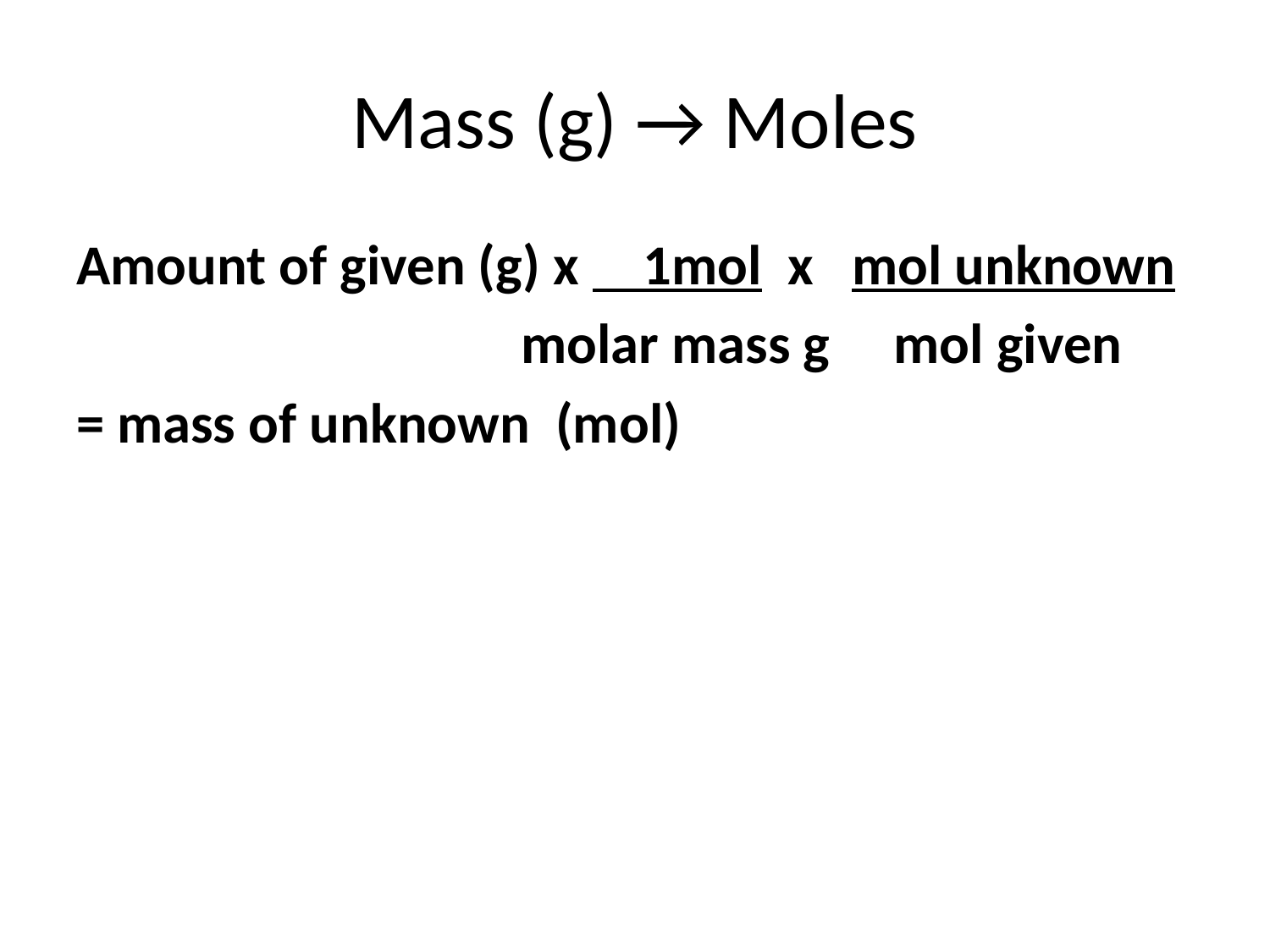

# Mass (g) → Moles
Amount of given (g) x     1mol  x   mol unknown
                                   molar mass g     mol given
= mass of unknown  (mol)